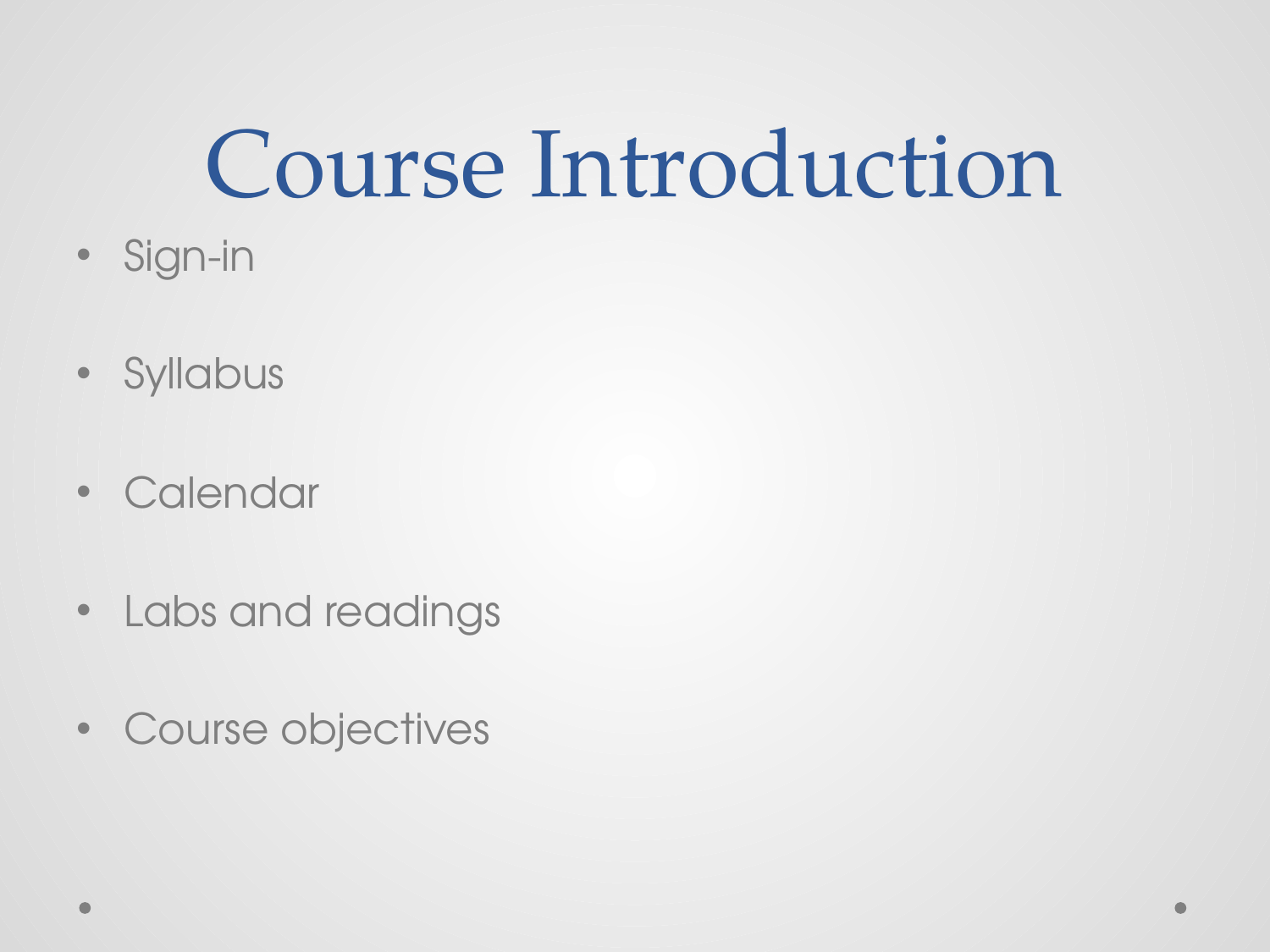

# Course Introduction
Sign-in

Syllabus

Calendar

Labs and readings

Course objectives